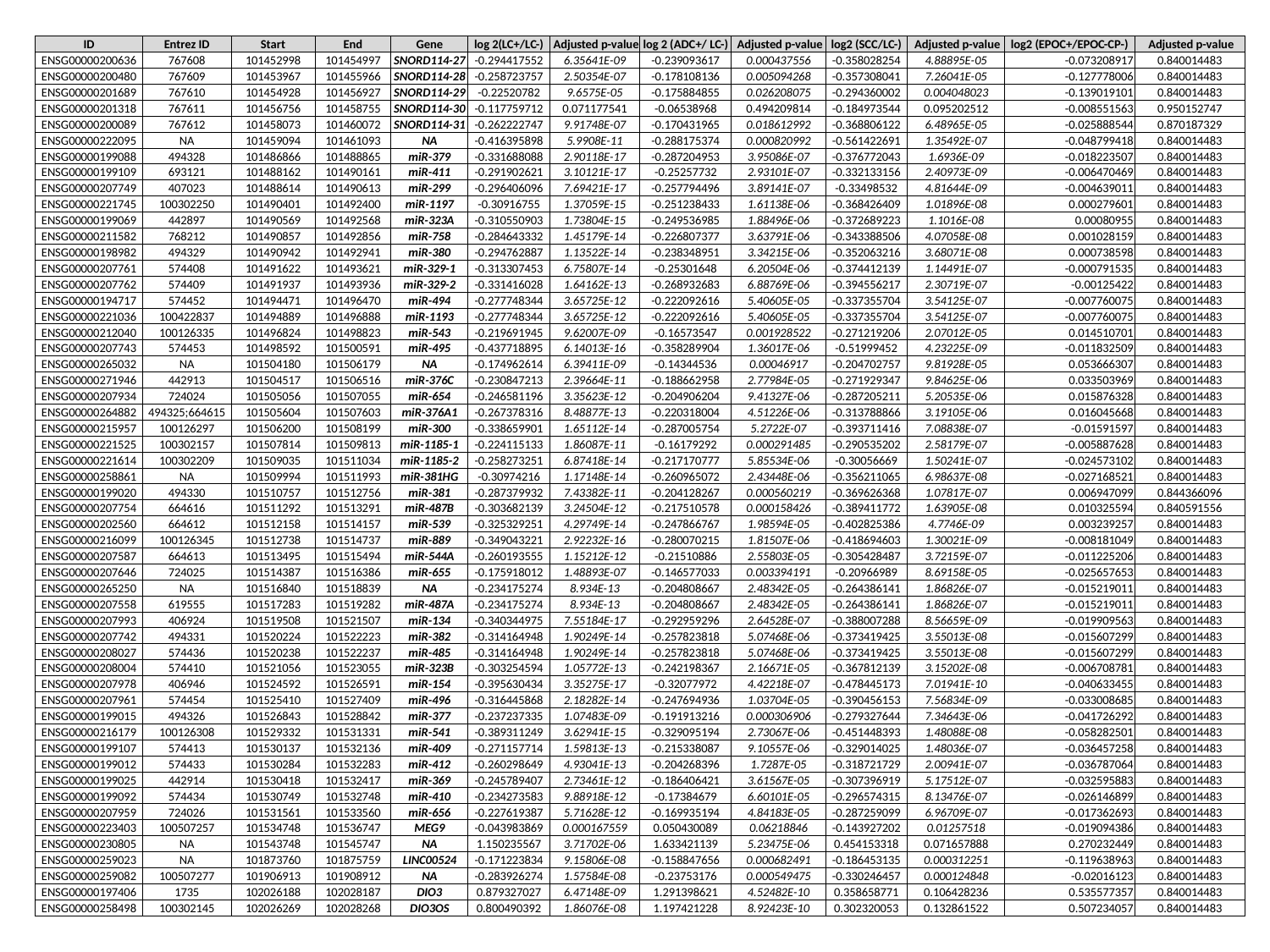

| ID | Entrez ID | Start | End | Gene | log 2(LC+/LC-) | Adjusted p-value | log 2 (ADC+/ LC-) | Adjusted p-value | log2 (SCC/LC-) | Adjusted p-value | log2 (EPOC+/EPOC-CP-) | Adjusted p-value |
| --- | --- | --- | --- | --- | --- | --- | --- | --- | --- | --- | --- | --- |
| ENSG00000200636 | 767608 | 101452998 | 101454997 | SNORD114-27 | -0.294417552 | 6.35641E-09 | -0.239093617 | 0.000437556 | -0.358028254 | 4.88895E-05 | -0.073208917 | 0.840014483 |
| ENSG00000200480 | 767609 | 101453967 | 101455966 | SNORD114-28 | -0.258723757 | 2.50354E-07 | -0.178108136 | 0.005094268 | -0.357308041 | 7.26041E-05 | -0.127778006 | 0.840014483 |
| ENSG00000201689 | 767610 | 101454928 | 101456927 | SNORD114-29 | -0.22520782 | 9.6575E-05 | -0.175884855 | 0.026208075 | -0.294360002 | 0.004048023 | -0.139019101 | 0.840014483 |
| ENSG00000201318 | 767611 | 101456756 | 101458755 | SNORD114-30 | -0.117759712 | 0.071177541 | -0.06538968 | 0.494209814 | -0.184973544 | 0.095202512 | -0.008551563 | 0.950152747 |
| ENSG00000200089 | 767612 | 101458073 | 101460072 | SNORD114-31 | -0.262222747 | 9.91748E-07 | -0.170431965 | 0.018612992 | -0.368806122 | 6.48965E-05 | -0.025888544 | 0.870187329 |
| ENSG00000222095 | NA | 101459094 | 101461093 | NA | -0.416395898 | 5.9908E-11 | -0.288175374 | 0.000820992 | -0.561422691 | 1.35492E-07 | -0.048799418 | 0.840014483 |
| ENSG00000199088 | 494328 | 101486866 | 101488865 | miR-379 | -0.331688088 | 2.90118E-17 | -0.287204953 | 3.95086E-07 | -0.376772043 | 1.6936E-09 | -0.018223507 | 0.840014483 |
| ENSG00000199109 | 693121 | 101488162 | 101490161 | miR-411 | -0.291902621 | 3.10121E-17 | -0.25257732 | 2.93101E-07 | -0.332133156 | 2.40973E-09 | -0.006470469 | 0.840014483 |
| ENSG00000207749 | 407023 | 101488614 | 101490613 | miR-299 | -0.296406096 | 7.69421E-17 | -0.257794496 | 3.89141E-07 | -0.33498532 | 4.81644E-09 | -0.004639011 | 0.840014483 |
| ENSG00000221745 | 100302250 | 101490401 | 101492400 | miR-1197 | -0.30916755 | 1.37059E-15 | -0.251238433 | 1.61138E-06 | -0.368426409 | 1.01896E-08 | 0.000279601 | 0.840014483 |
| ENSG00000199069 | 442897 | 101490569 | 101492568 | miR-323A | -0.310550903 | 1.73804E-15 | -0.249536985 | 1.88496E-06 | -0.372689223 | 1.1016E-08 | 0.00080955 | 0.840014483 |
| ENSG00000211582 | 768212 | 101490857 | 101492856 | miR-758 | -0.284643332 | 1.45179E-14 | -0.226807377 | 3.63791E-06 | -0.343388506 | 4.07058E-08 | 0.001028159 | 0.840014483 |
| ENSG00000198982 | 494329 | 101490942 | 101492941 | miR-380 | -0.294762887 | 1.13522E-14 | -0.238348951 | 3.34215E-06 | -0.352063216 | 3.68071E-08 | 0.000738598 | 0.840014483 |
| ENSG00000207761 | 574408 | 101491622 | 101493621 | miR-329-1 | -0.313307453 | 6.75807E-14 | -0.25301648 | 6.20504E-06 | -0.374412139 | 1.14491E-07 | -0.000791535 | 0.840014483 |
| ENSG00000207762 | 574409 | 101491937 | 101493936 | miR-329-2 | -0.331416028 | 1.64162E-13 | -0.268932683 | 6.88769E-06 | -0.394556217 | 2.30719E-07 | -0.00125422 | 0.840014483 |
| ENSG00000194717 | 574452 | 101494471 | 101496470 | miR-494 | -0.277748344 | 3.65725E-12 | -0.222092616 | 5.40605E-05 | -0.337355704 | 3.54125E-07 | -0.007760075 | 0.840014483 |
| ENSG00000221036 | 100422837 | 101494889 | 101496888 | miR-1193 | -0.277748344 | 3.65725E-12 | -0.222092616 | 5.40605E-05 | -0.337355704 | 3.54125E-07 | -0.007760075 | 0.840014483 |
| ENSG00000212040 | 100126335 | 101496824 | 101498823 | miR-543 | -0.219691945 | 9.62007E-09 | -0.16573547 | 0.001928522 | -0.271219206 | 2.07012E-05 | 0.014510701 | 0.840014483 |
| ENSG00000207743 | 574453 | 101498592 | 101500591 | miR-495 | -0.437718895 | 6.14013E-16 | -0.358289904 | 1.36017E-06 | -0.51999452 | 4.23225E-09 | -0.011832509 | 0.840014483 |
| ENSG00000265032 | NA | 101504180 | 101506179 | NA | -0.174962614 | 6.39411E-09 | -0.14344536 | 0.00046917 | -0.204702757 | 9.81928E-05 | 0.053666307 | 0.840014483 |
| ENSG00000271946 | 442913 | 101504517 | 101506516 | miR-376C | -0.230847213 | 2.39664E-11 | -0.188662958 | 2.77984E-05 | -0.271929347 | 9.84625E-06 | 0.033503969 | 0.840014483 |
| ENSG00000207934 | 724024 | 101505056 | 101507055 | miR-654 | -0.246581196 | 3.35623E-12 | -0.204906204 | 9.41327E-06 | -0.287205211 | 5.20535E-06 | 0.015876328 | 0.840014483 |
| ENSG00000264882 | 494325;664615 | 101505604 | 101507603 | miR-376A1 | -0.267378316 | 8.48877E-13 | -0.220318004 | 4.51226E-06 | -0.313788866 | 3.19105E-06 | 0.016045668 | 0.840014483 |
| ENSG00000215957 | 100126297 | 101506200 | 101508199 | miR-300 | -0.338659901 | 1.65112E-14 | -0.287005754 | 5.2722E-07 | -0.393711416 | 7.08838E-07 | -0.01591597 | 0.840014483 |
| ENSG00000221525 | 100302157 | 101507814 | 101509813 | miR-1185-1 | -0.224115133 | 1.86087E-11 | -0.16179292 | 0.000291485 | -0.290535202 | 2.58179E-07 | -0.005887628 | 0.840014483 |
| ENSG00000221614 | 100302209 | 101509035 | 101511034 | miR-1185-2 | -0.258273251 | 6.87418E-14 | -0.217170777 | 5.85534E-06 | -0.30056669 | 1.50241E-07 | -0.024573102 | 0.840014483 |
| ENSG00000258861 | NA | 101509994 | 101511993 | miR-381HG | -0.30974216 | 1.17148E-14 | -0.260965072 | 2.43448E-06 | -0.356211065 | 6.98637E-08 | -0.027168521 | 0.840014483 |
| ENSG00000199020 | 494330 | 101510757 | 101512756 | miR-381 | -0.287379932 | 7.43382E-11 | -0.204128267 | 0.000560219 | -0.369626368 | 1.07817E-07 | 0.006947099 | 0.844366096 |
| ENSG00000207754 | 664616 | 101511292 | 101513291 | miR-487B | -0.303682139 | 3.24504E-12 | -0.217510578 | 0.000158426 | -0.389411772 | 1.63905E-08 | 0.010325594 | 0.840591556 |
| ENSG00000202560 | 664612 | 101512158 | 101514157 | miR-539 | -0.325329251 | 4.29749E-14 | -0.247866767 | 1.98594E-05 | -0.402825386 | 4.7746E-09 | 0.003239257 | 0.840014483 |
| ENSG00000216099 | 100126345 | 101512738 | 101514737 | miR-889 | -0.349043221 | 2.92232E-16 | -0.280070215 | 1.81507E-06 | -0.418694603 | 1.30021E-09 | -0.008181049 | 0.840014483 |
| ENSG00000207587 | 664613 | 101513495 | 101515494 | miR-544A | -0.260193555 | 1.15212E-12 | -0.21510886 | 2.55803E-05 | -0.305428487 | 3.72159E-07 | -0.011225206 | 0.840014483 |
| ENSG00000207646 | 724025 | 101514387 | 101516386 | miR-655 | -0.175918012 | 1.48893E-07 | -0.146577033 | 0.003394191 | -0.20966989 | 8.69158E-05 | -0.025657653 | 0.840014483 |
| ENSG00000265250 | NA | 101516840 | 101518839 | NA | -0.234175274 | 8.934E-13 | -0.204808667 | 2.48342E-05 | -0.264386141 | 1.86826E-07 | -0.015219011 | 0.840014483 |
| ENSG00000207558 | 619555 | 101517283 | 101519282 | miR-487A | -0.234175274 | 8.934E-13 | -0.204808667 | 2.48342E-05 | -0.264386141 | 1.86826E-07 | -0.015219011 | 0.840014483 |
| ENSG00000207993 | 406924 | 101519508 | 101521507 | miR-134 | -0.340344975 | 7.55184E-17 | -0.292959296 | 2.64528E-07 | -0.388007288 | 8.56659E-09 | -0.019909563 | 0.840014483 |
| ENSG00000207742 | 494331 | 101520224 | 101522223 | miR-382 | -0.314164948 | 1.90249E-14 | -0.257823818 | 5.07468E-06 | -0.373419425 | 3.55013E-08 | -0.015607299 | 0.840014483 |
| ENSG00000208027 | 574436 | 101520238 | 101522237 | miR-485 | -0.314164948 | 1.90249E-14 | -0.257823818 | 5.07468E-06 | -0.373419425 | 3.55013E-08 | -0.015607299 | 0.840014483 |
| ENSG00000208004 | 574410 | 101521056 | 101523055 | miR-323B | -0.303254594 | 1.05772E-13 | -0.242198367 | 2.16671E-05 | -0.367812139 | 3.15202E-08 | -0.006708781 | 0.840014483 |
| ENSG00000207978 | 406946 | 101524592 | 101526591 | miR-154 | -0.395630434 | 3.35275E-17 | -0.32077972 | 4.42218E-07 | -0.478445173 | 7.01941E-10 | -0.040633455 | 0.840014483 |
| ENSG00000207961 | 574454 | 101525410 | 101527409 | miR-496 | -0.316445868 | 2.18282E-14 | -0.247694936 | 1.03704E-05 | -0.390456153 | 7.56834E-09 | -0.033008685 | 0.840014483 |
| ENSG00000199015 | 494326 | 101526843 | 101528842 | miR-377 | -0.237237335 | 1.07483E-09 | -0.191913216 | 0.000306906 | -0.279327644 | 7.34643E-06 | -0.041726292 | 0.840014483 |
| ENSG00000216179 | 100126308 | 101529332 | 101531331 | miR-541 | -0.389311249 | 3.62941E-15 | -0.329095194 | 2.73067E-06 | -0.451448393 | 1.48088E-08 | -0.058282501 | 0.840014483 |
| ENSG00000199107 | 574413 | 101530137 | 101532136 | miR-409 | -0.271157714 | 1.59813E-13 | -0.215338087 | 9.10557E-06 | -0.329014025 | 1.48036E-07 | -0.036457258 | 0.840014483 |
| ENSG00000199012 | 574433 | 101530284 | 101532283 | miR-412 | -0.260298649 | 4.93041E-13 | -0.204268396 | 1.7287E-05 | -0.318721729 | 2.00941E-07 | -0.036787064 | 0.840014483 |
| ENSG00000199025 | 442914 | 101530418 | 101532417 | miR-369 | -0.245789407 | 2.73461E-12 | -0.186406421 | 3.61567E-05 | -0.307396919 | 5.17512E-07 | -0.032595883 | 0.840014483 |
| ENSG00000199092 | 574434 | 101530749 | 101532748 | miR-410 | -0.234273583 | 9.88918E-12 | -0.17384679 | 6.60101E-05 | -0.296574315 | 8.13476E-07 | -0.026146899 | 0.840014483 |
| ENSG00000207959 | 724026 | 101531561 | 101533560 | miR-656 | -0.227619387 | 5.71628E-12 | -0.169935194 | 4.84183E-05 | -0.287259099 | 6.96709E-07 | -0.017362693 | 0.840014483 |
| ENSG00000223403 | 100507257 | 101534748 | 101536747 | MEG9 | -0.043983869 | 0.000167559 | 0.050430089 | 0.06218846 | -0.143927202 | 0.01257518 | -0.019094386 | 0.840014483 |
| ENSG00000230805 | NA | 101543748 | 101545747 | NA | 1.150235567 | 3.71702E-06 | 1.633421139 | 5.23475E-06 | 0.454153318 | 0.071657888 | 0.270232449 | 0.840014483 |
| ENSG00000259023 | NA | 101873760 | 101875759 | LINC00524 | -0.171223834 | 9.15806E-08 | -0.158847656 | 0.000682491 | -0.186453135 | 0.000312251 | -0.119638963 | 0.840014483 |
| ENSG00000259082 | 100507277 | 101906913 | 101908912 | NA | -0.283926274 | 1.57584E-08 | -0.23753176 | 0.000549475 | -0.330246457 | 0.000124848 | -0.02016123 | 0.840014483 |
| ENSG00000197406 | 1735 | 102026188 | 102028187 | DIO3 | 0.879327027 | 6.47148E-09 | 1.291398621 | 4.52482E-10 | 0.358658771 | 0.106428236 | 0.535577357 | 0.840014483 |
| ENSG00000258498 | 100302145 | 102026269 | 102028268 | DIO3OS | 0.800490392 | 1.86076E-08 | 1.197421228 | 8.92423E-10 | 0.302320053 | 0.132861522 | 0.507234057 | 0.840014483 |